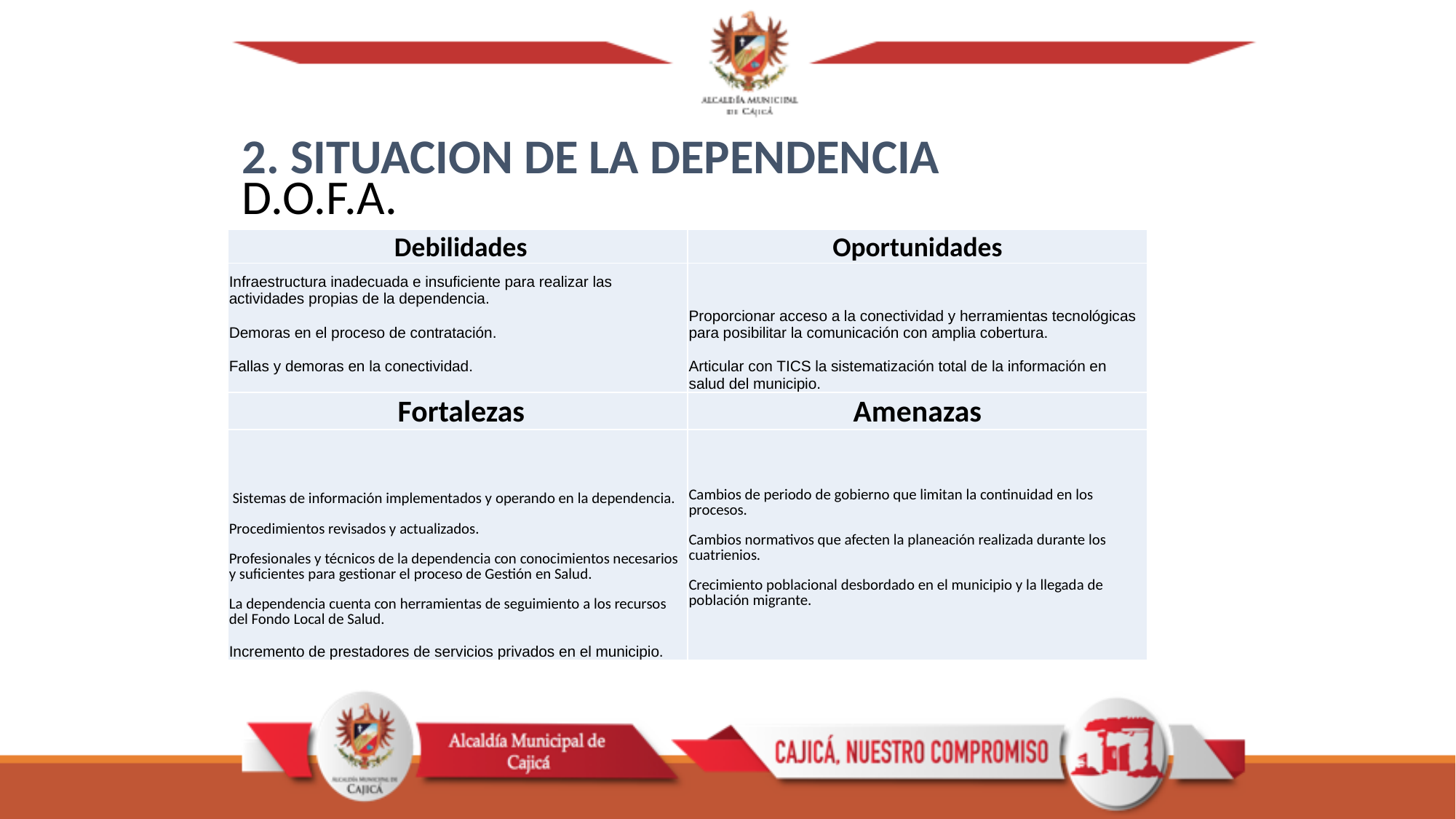

2. SITUACION DE LA DEPENDENCIA
D.O.F.A.
| Debilidades | Oportunidades |
| --- | --- |
| Infraestructura inadecuada e insuficiente para realizar las actividades propias de la dependencia. Demoras en el proceso de contratación. Fallas y demoras en la conectividad. | Proporcionar acceso a la conectividad y herramientas tecnológicas para posibilitar la comunicación con amplia cobertura. Articular con TICS la sistematización total de la información en salud del municipio. |
| Fortalezas | Amenazas |
| Sistemas de información implementados y operando en la dependencia. Procedimientos revisados y actualizados. Profesionales y técnicos de la dependencia con conocimientos necesarios y suficientes para gestionar el proceso de Gestión en Salud. La dependencia cuenta con herramientas de seguimiento a los recursos del Fondo Local de Salud. Incremento de prestadores de servicios privados en el municipio. | Cambios de periodo de gobierno que limitan la continuidad en los procesos. Cambios normativos que afecten la planeación realizada durante los cuatrienios. Crecimiento poblacional desbordado en el municipio y la llegada de población migrante. |